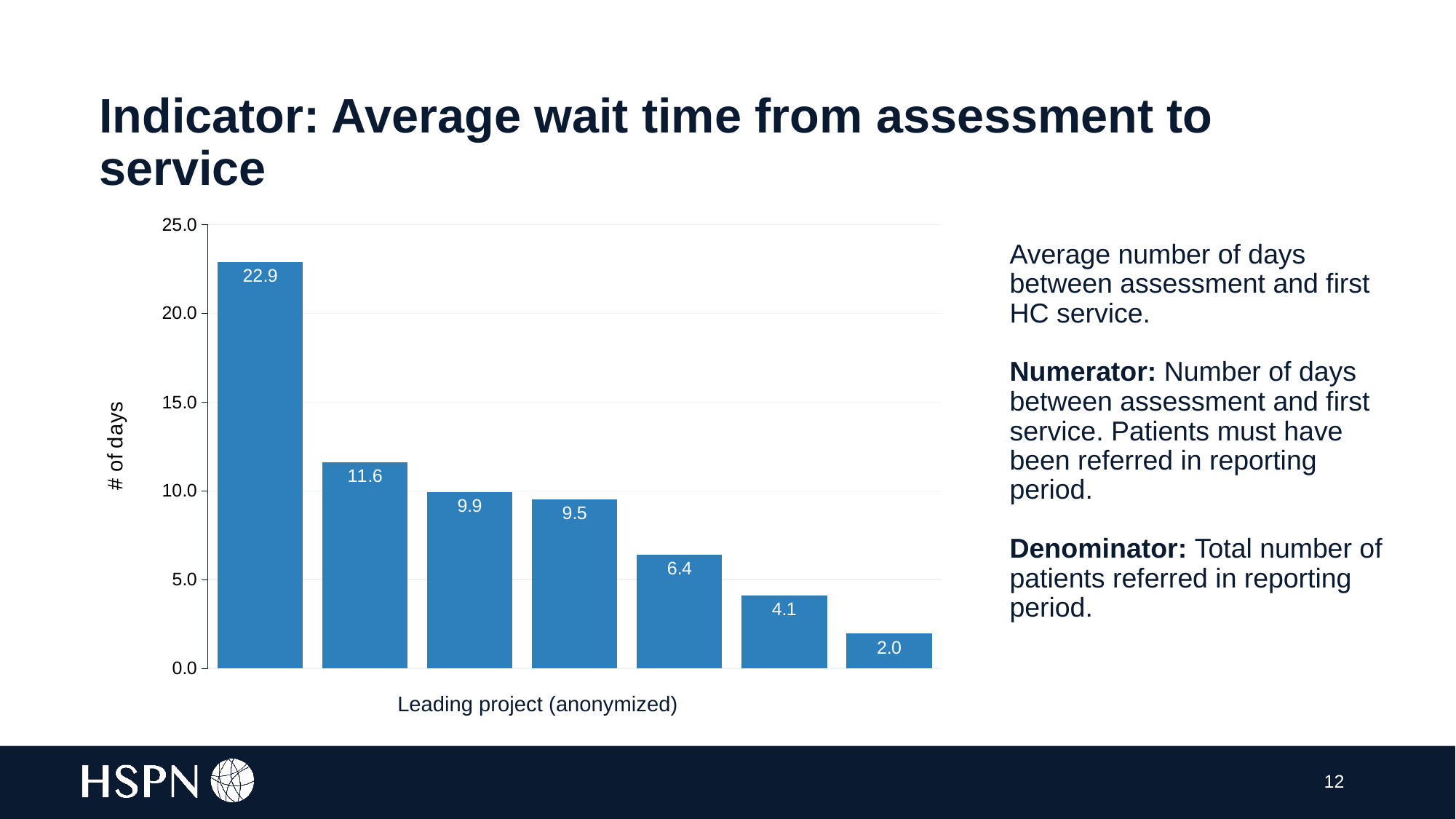

Indicator: Average wait time from assessment to service

### Chart

| Category |  |
|---|---|
| ETHP | 22.9 |
| DOHT | 11.6 |
| GW | 9.92 |
| FLA | 9.53 |
| MOHT | 6.4 |
| CK | 4.1 |
| NW | 1.96 |
Average number of days between assessment and first HC service.

Numerator: Number of days between assessment and first service. Patients must have been referred in reporting period.

Denominator: Total number of patients referred in reporting period.
Leading project (anonymized)
12